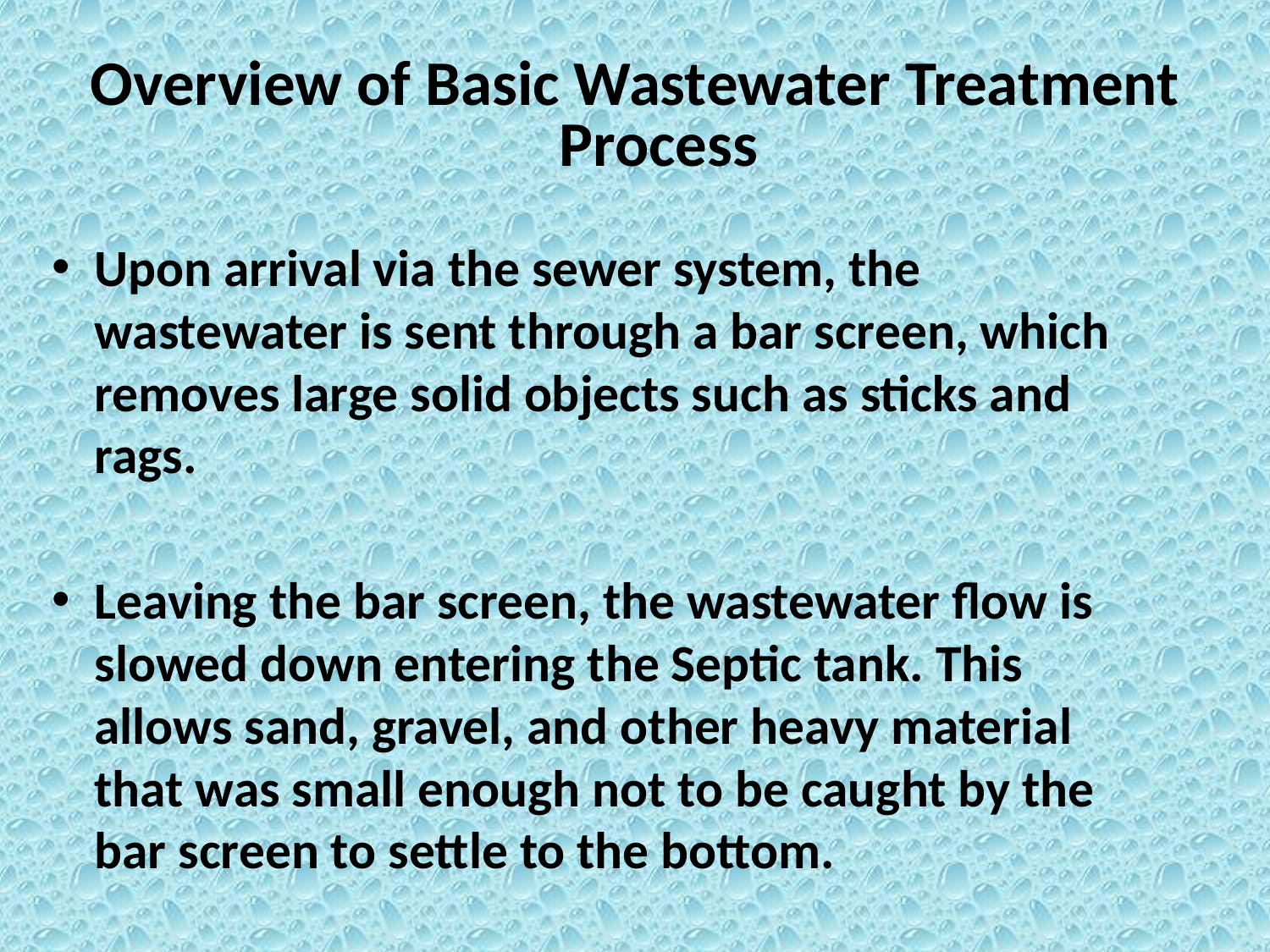

# Overview of Basic Wastewater Treatment Process
Upon arrival via the sewer system, the wastewater is sent through a bar screen, which removes large solid objects such as sticks and rags.

Leaving the bar screen, the wastewater flow is slowed down entering the Septic tank. This allows sand, gravel, and other heavy material that was small enough not to be caught by the bar screen to settle to the bottom.